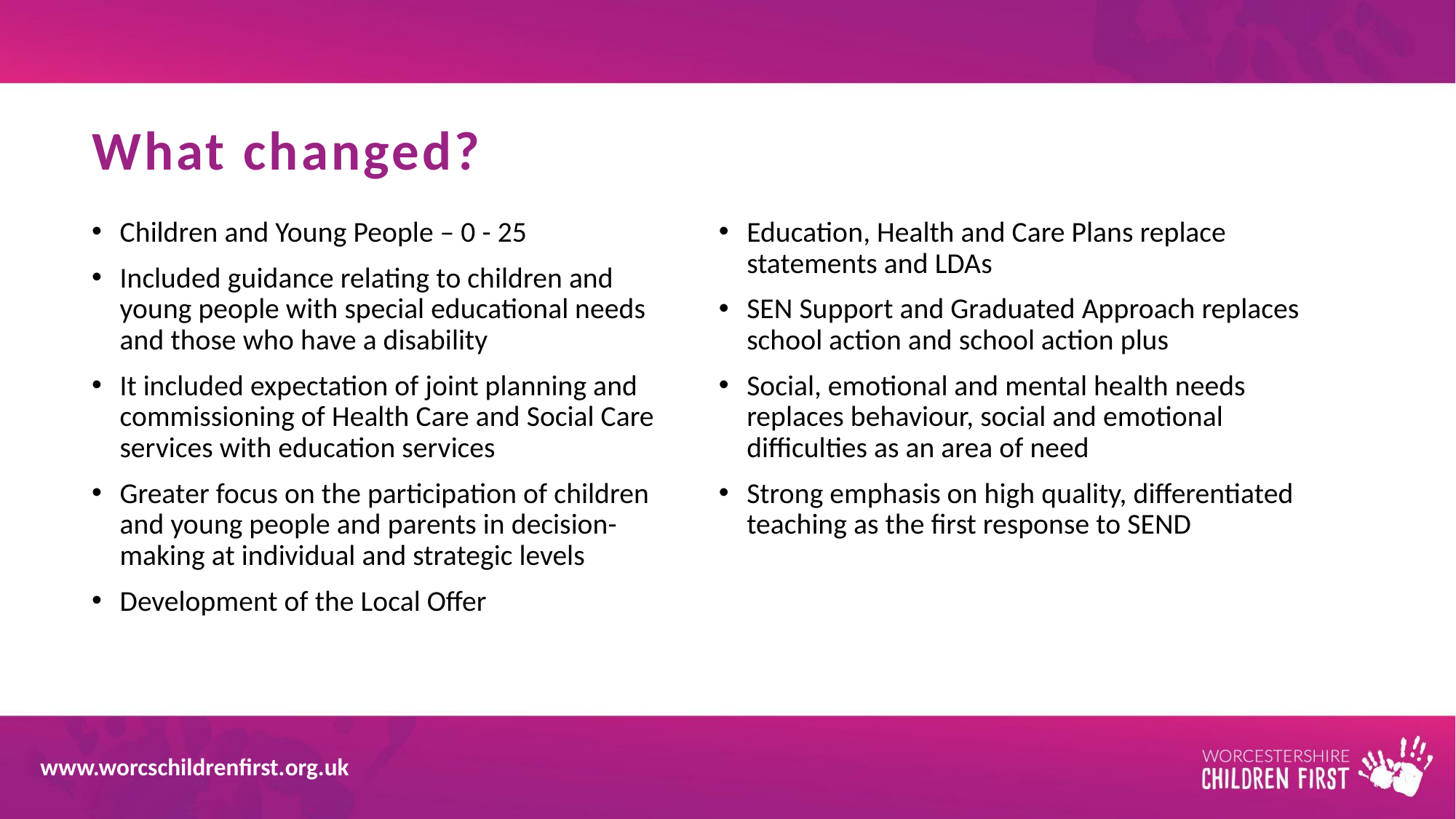

# What changed?
Children and Young People – 0 - 25
Included guidance relating to children and young people with special educational needs and those who have a disability
It included expectation of joint planning and commissioning of Health Care and Social Care services with education services
Greater focus on the participation of children and young people and parents in decision-making at individual and strategic levels
Development of the Local Offer
Education, Health and Care Plans replace statements and LDAs
SEN Support and Graduated Approach replaces school action and school action plus
Social, emotional and mental health needs replaces behaviour, social and emotional difficulties as an area of need
Strong emphasis on high quality, differentiated teaching as the first response to SEND